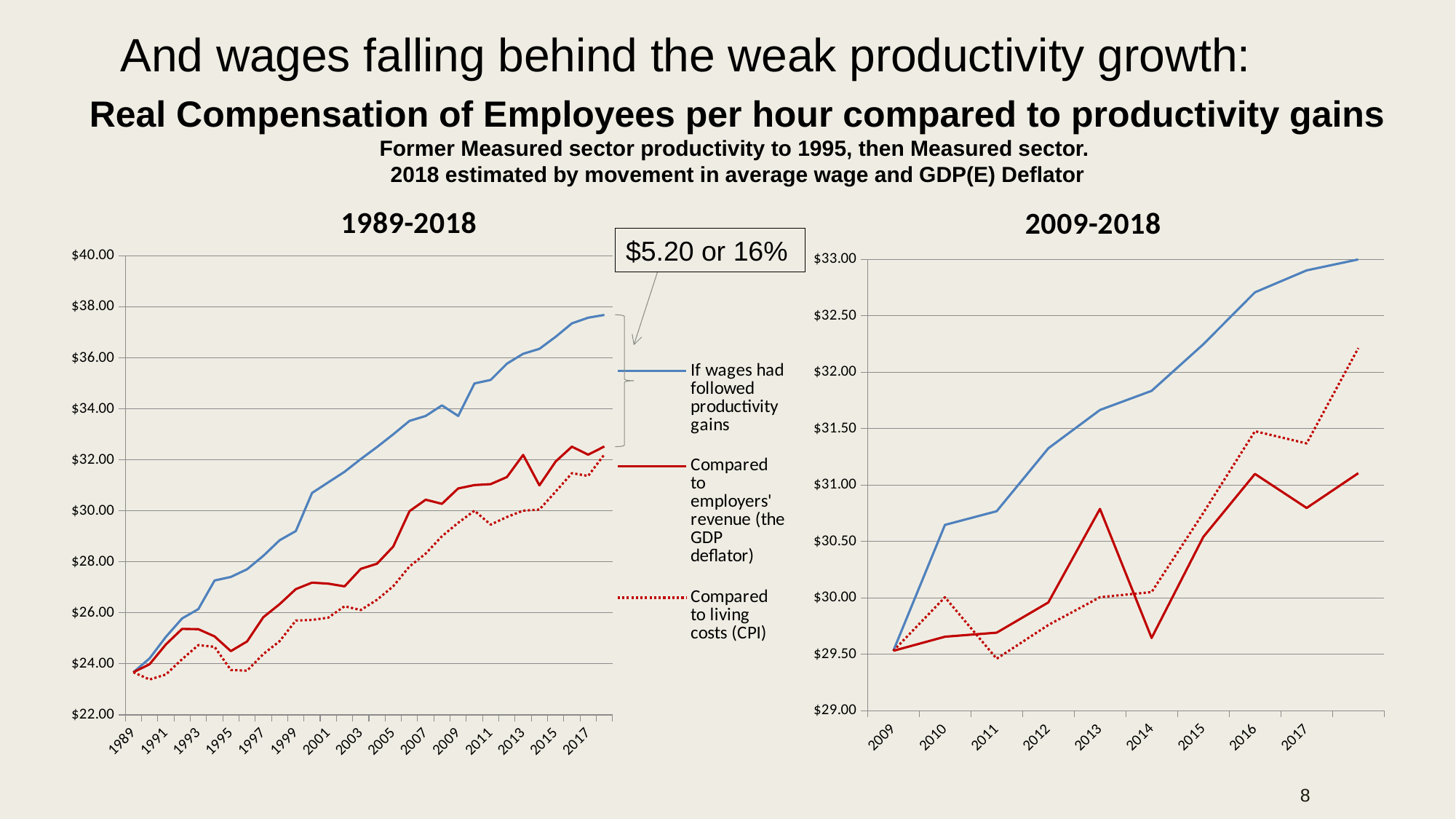

And wages falling behind the weak productivity growth:
Real Compensation of Employees per hour compared to productivity gains
Former Measured sector productivity to 1995, then Measured sector.
2018 estimated by movement in average wage and GDP(E) Deflator

### Chart: 2009-2018

| Category | If wages had followed productivity gains | Compared to employers' revenue (the GDP deflator) | Compared to living costs (CPI) |
|---|---|---|---|
| 2009 | 29.53040522946806 | 29.53040522946806 | 29.53040522946806 |
| 2010 | 30.6465914583551 | 29.655326235752 | 30.005178239819433 |
| 2011 | 30.76791604845152 | 29.691301460195955 | 29.46006544344042 |
| 2012 | 31.326009162895048 | 29.959235433490395 | 29.759151060873613 |
| 2013 | 31.665718015165012 | 30.788635241369974 | 30.005559080916917 |
| 2014 | 31.835572441299995 | 29.64436481692354 | 30.050840071940033 |
| 2015 | 32.24807604762782 | 30.53991618496887 | 30.753147466885896 |
| 2016 | 32.709109489994205 | 31.098956097372415 | 31.477702636396582 |
| 2017 | 32.90322883414847 | 30.796897925236014 | 31.36950928194456 |

### Chart: 1989-2018

| Category | If wages had followed productivity gains | Compared to employers' revenue (the GDP deflator) | Compared to living costs (CPI) |
|---|---|---|---|
| 1989 | 23.66981438847209 | 23.66981438847209 | 23.66981438847209 |
| 1990 | 24.215407804598758 | 23.98667371985204 | 23.3856469284252 |
| 1991 | 25.056372845636986 | 24.75982418580659 | 23.582671519138128 |
| 1992 | 25.780163448889514 | 25.370162627155715 | 24.1819291491475 |
| 1993 | 26.146428996159152 | 25.359024850713237 | 24.734689973281967 |
| 1994 | 27.26921436687422 | 25.075346465106158 | 24.666450333171017 |
| 1995 | 27.40668348157787 | 24.499235277373426 | 23.759513774454074 |
| 1996 | 27.708636400357463 | 24.878799176685842 | 23.731232500219676 |
| 1997 | 28.235100491964253 | 25.829880443681006 | 24.383716000600693 |
| 1998 | 28.84469049277212 | 26.338478373085948 | 24.884819529371974 |
| 1999 | 29.204902765976765 | 26.929406770008292 | 25.696773471233936 |
| 2000 | 30.701169131596068 | 27.18435090628403 | 25.720901089428782 |
| 2001 | 31.116798677601434 | 27.14330193473151 | 25.81146895453528 |
| 2002 | 31.532428223606797 | 27.037222463752183 | 26.25658474877223 |
| 2003 | 32.031183678813235 | 27.72445903802128 | 26.109922829791227 |
| 2004 | 32.502230497619315 | 27.926385039083172 | 26.512473859328306 |
| 2005 | 33.00098595282575 | 28.599847699888112 | 27.04483214567141 |
| 2006 | 33.52745004443254 | 29.986689111087205 | 27.817675284243943 |
| 2007 | 33.72141049923504 | 30.436726494684343 | 28.321718320028342 |
| 2008 | 34.1370400452404 | 30.275009457318927 | 29.004104939025606 |
| 2009 | 33.721410499235034 | 30.878319507382592 | 29.53040522946806 |
| 2010 | 34.99600777365148 | 31.00894252847714 | 30.005178239819433 |
| 2011 | 35.13455095565327 | 31.046559840738798 | 29.46006544344042 |
| 2012 | 35.77184959286149 | 31.326723650547013 | 29.759151060873613 |
| 2013 | 36.15977050246649 | 32.19398138263905 | 30.005559080916917 |
| 2014 | 36.35373095726899 | 30.997480776082977 | 30.050840071940033 |
| 2015 | 36.824777776075074 | 31.93390955391033 | 30.753147466885896 |
| 2016 | 37.351241867681864 | 32.51846682288238 | 31.477702636396582 |
| 2017 | 37.57291095888472 | 32.20262121641111 | 31.36950928194456 |
| 2018 | 37.683745504486154 | 32.52524343617542 | 32.214142414694976 |
$5.20 or 16%

8